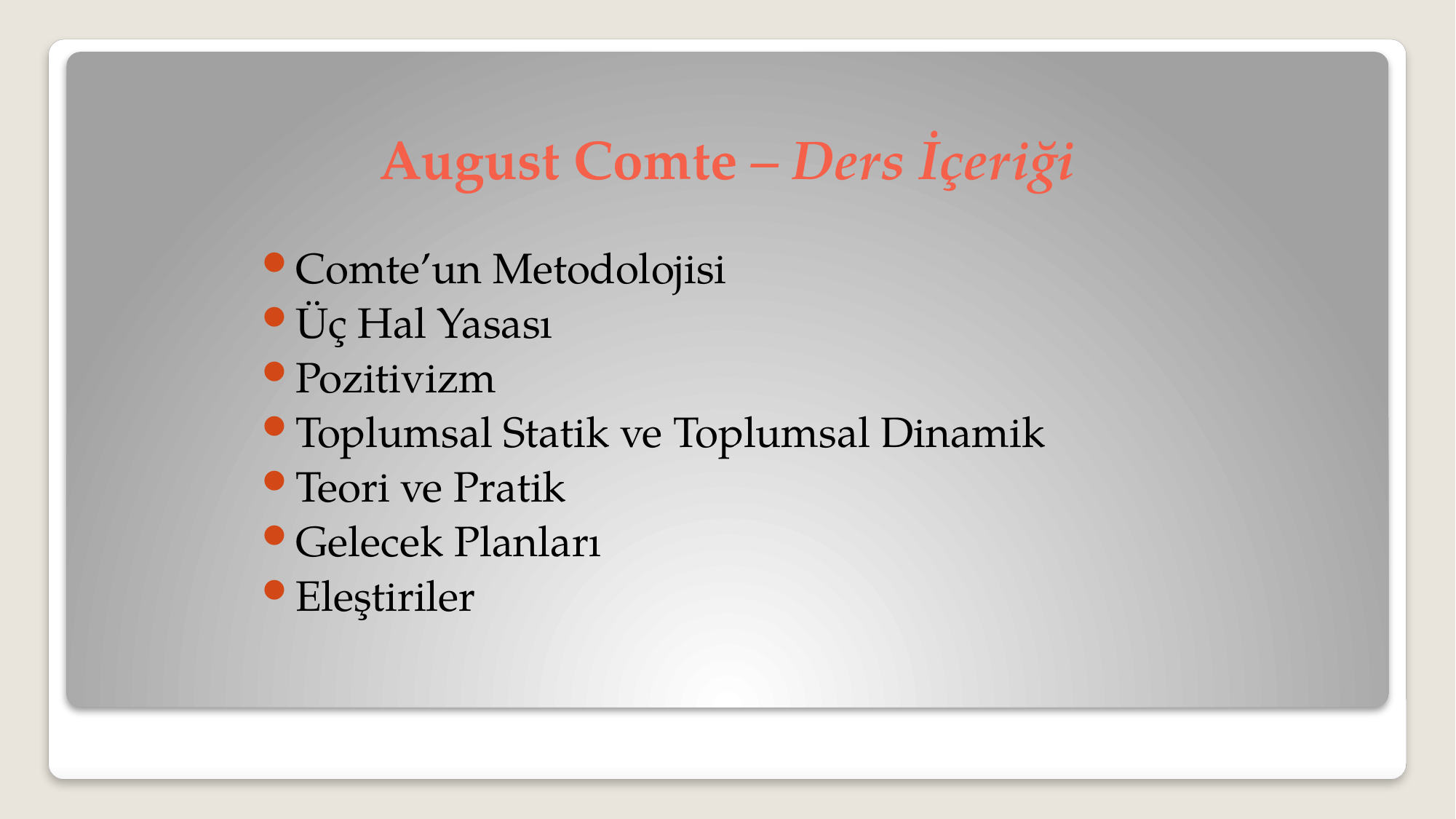

# August Comte – Ders İçeriği
Comte’un Metodolojisi
Üç Hal Yasası
Pozitivizm
Toplumsal Statik ve Toplumsal Dinamik
Teori ve Pratik
Gelecek Planları
Eleştiriler